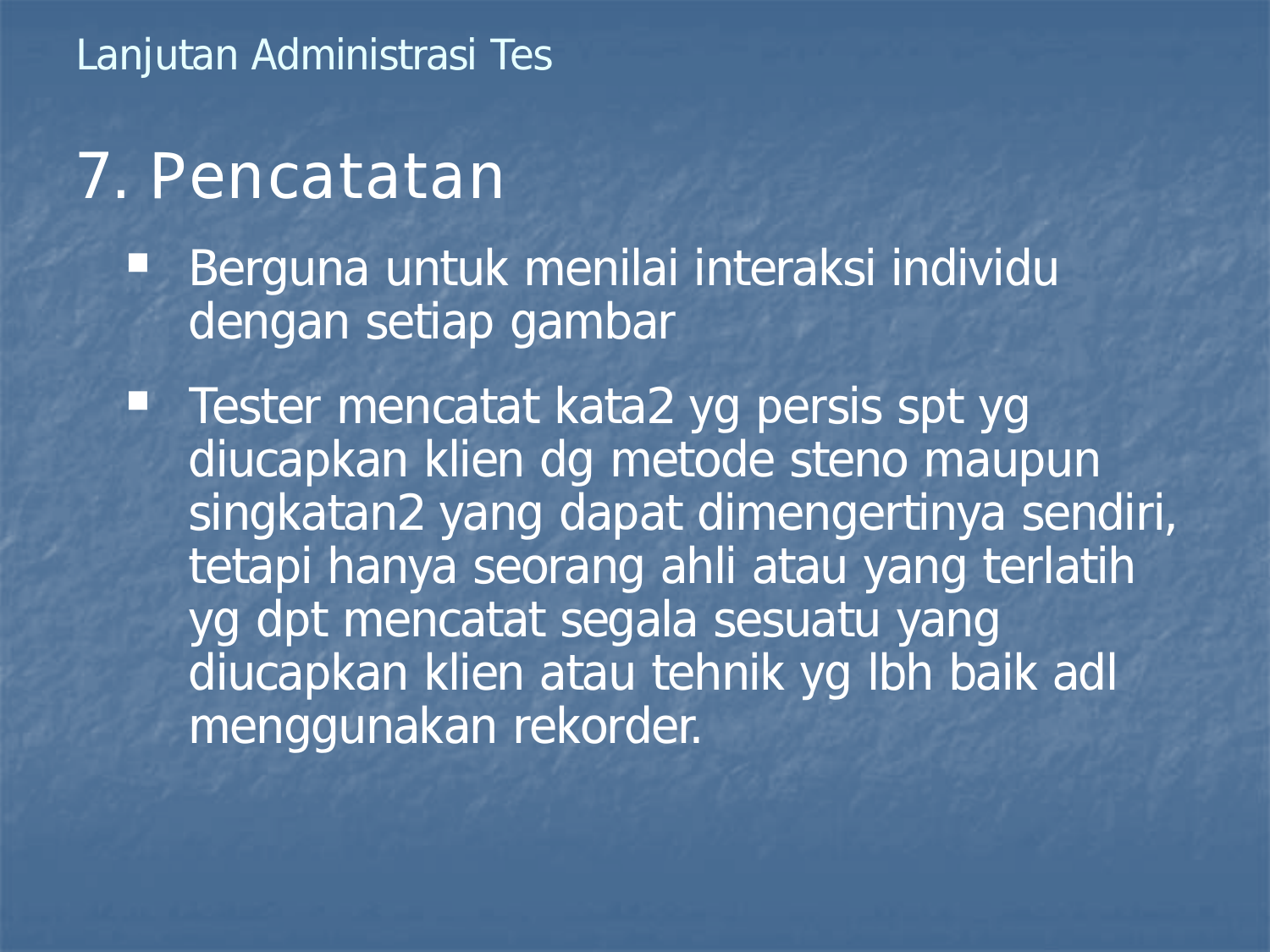

# Lanjutan Administrasi Tes
7. Pencatatan
Berguna untuk menilai interaksi individu dengan setiap gambar
Tester mencatat kata2 yg persis spt yg diucapkan klien dg metode steno maupun singkatan2 yang dapat dimengertinya sendiri, tetapi hanya seorang ahli atau yang terlatih yg dpt mencatat segala sesuatu yang diucapkan klien atau tehnik yg lbh baik adl menggunakan rekorder.